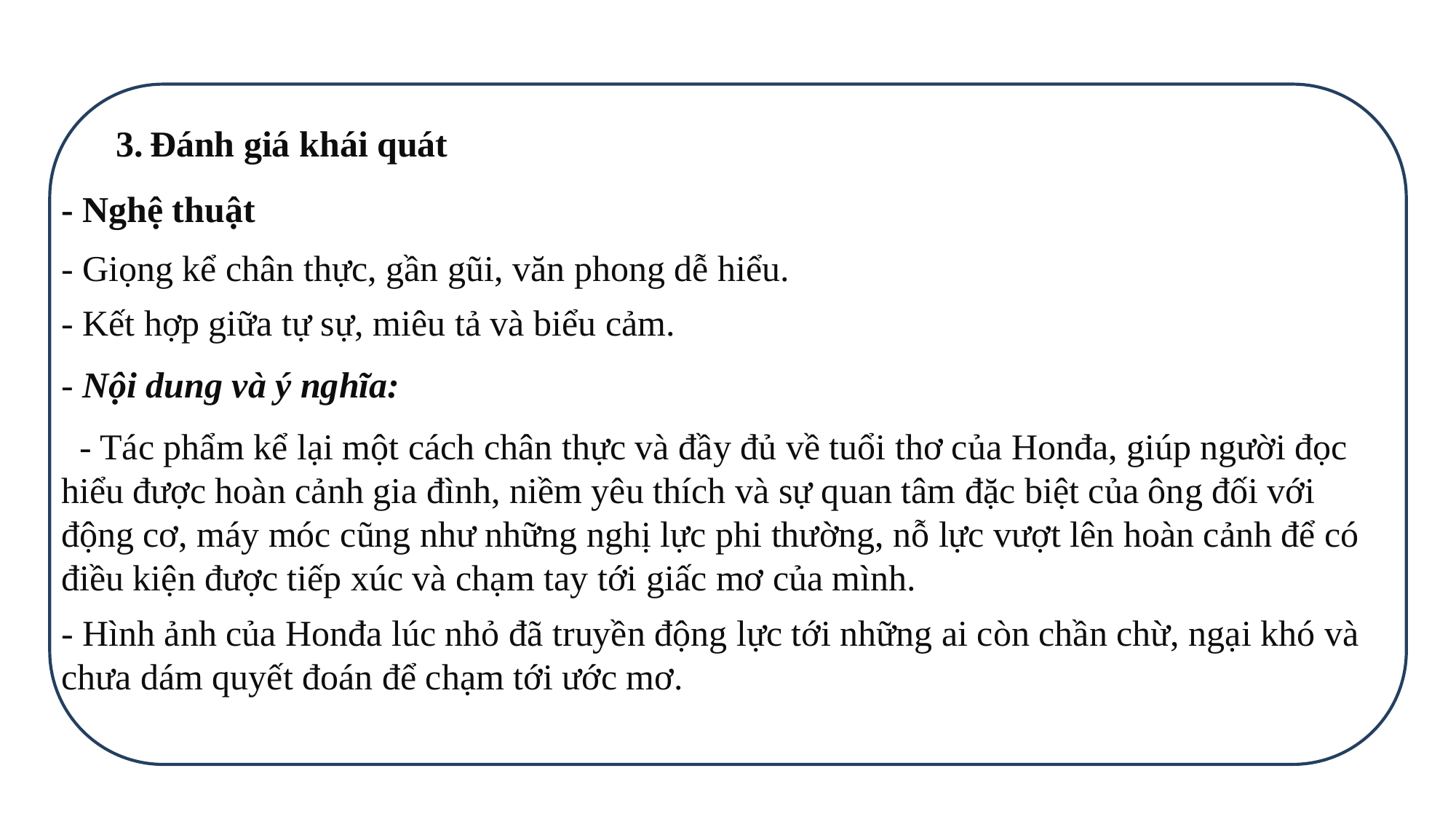

Đánh giá khái quát
- Nghệ thuật
- Giọng kể chân thực, gần gũi, văn phong dễ hiểu.
- Kết hợp giữa tự sự, miêu tả và biểu cảm.
- Nội dung và ý nghĩa:
  - Tác phẩm kể lại một cách chân thực và đầy đủ về tuổi thơ của Honđa, giúp người đọc hiểu được hoàn cảnh gia đình, niềm yêu thích và sự quan tâm đặc biệt của ông đối với động cơ, máy móc cũng như những nghị lực phi thường, nỗ lực vượt lên hoàn cảnh để có điều kiện được tiếp xúc và chạm tay tới giấc mơ của mình.
- Hình ảnh của Honđa lúc nhỏ đã truyền động lực tới những ai còn chần chừ, ngại khó và chưa dám quyết đoán để chạm tới ước mơ.